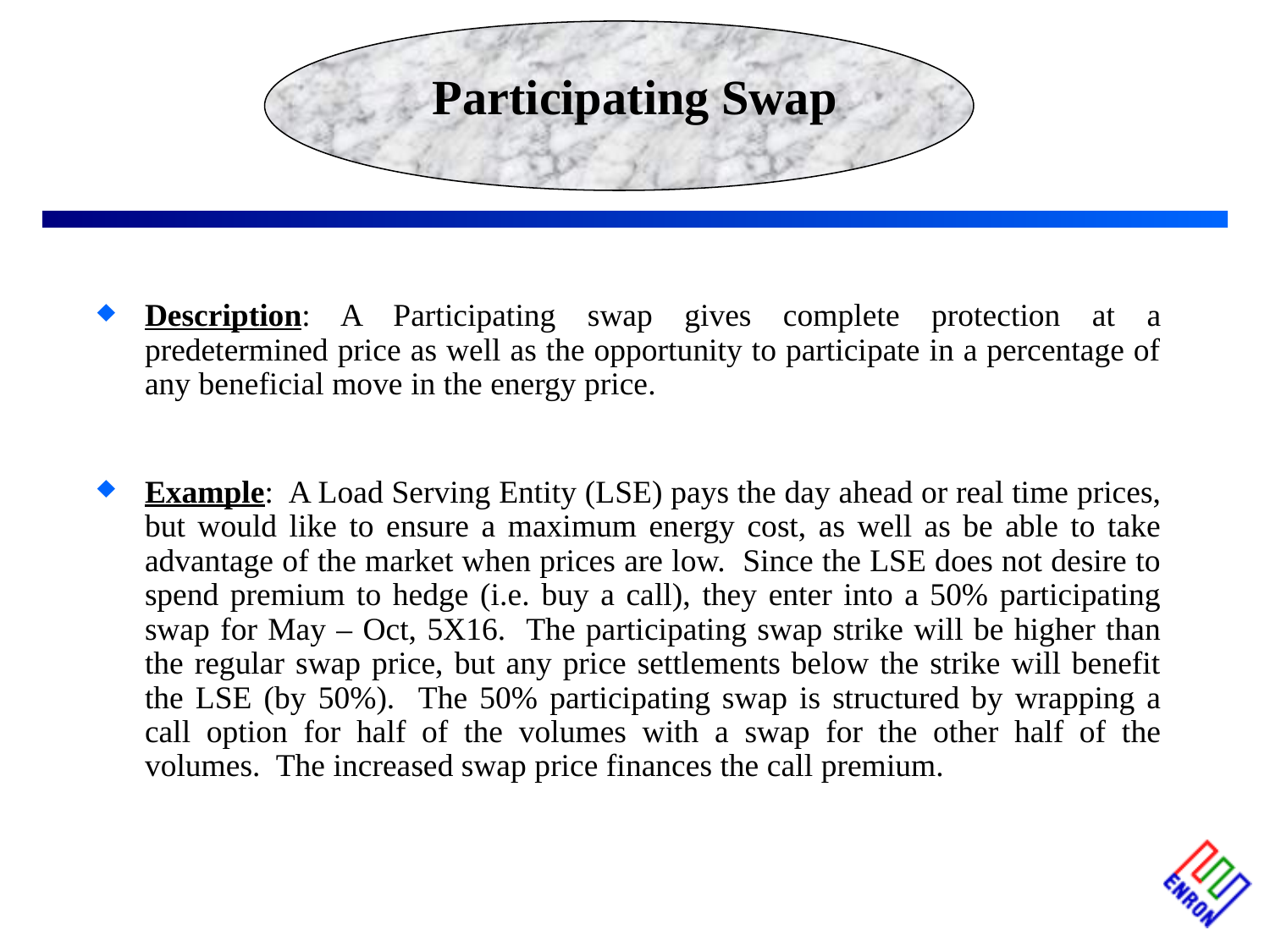

Participating Swap

# Description: A Participating swap gives complete protection at a predetermined price as well as the opportunity to participate in a percentage of any beneficial move in the energy price.

Example:  A Load Serving Entity (LSE) pays the day ahead or real time prices, but would like to ensure a maximum energy cost, as well as be able to take advantage of the market when prices are low.  Since the LSE does not desire to spend premium to hedge (i.e. buy a call), they enter into a 50% participating swap for May – Oct, 5X16.  The participating swap strike will be higher than the regular swap price, but any price settlements below the strike will benefit the LSE (by 50%).  The 50% participating swap is structured by wrapping a call option for half of the volumes with a swap for the other half of the volumes.  The increased swap price finances the call premium.